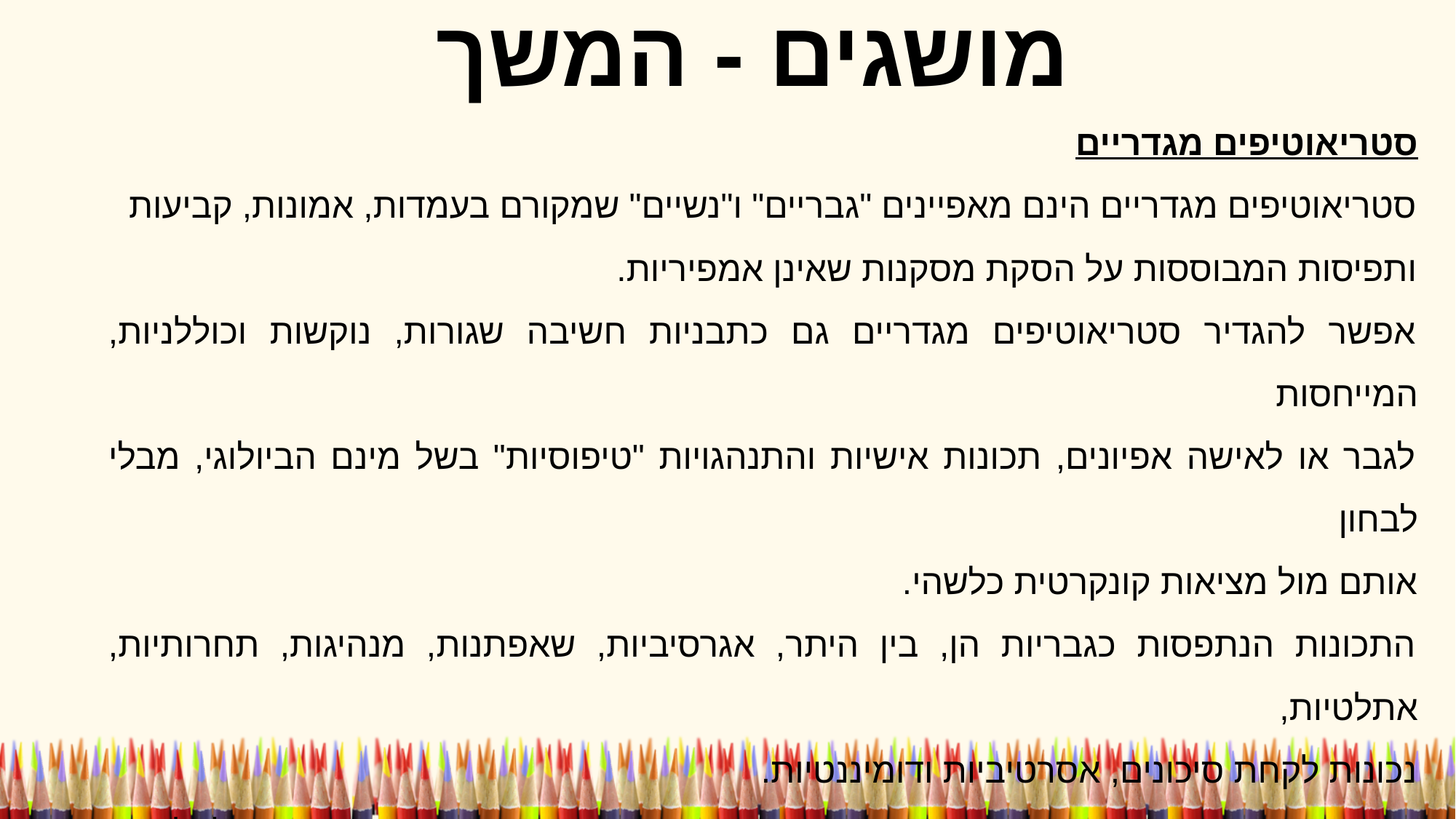

מושגים - המשך
סטריאוטיפים מגדריים
סטריאוטיפים מגדריים הינם מאפיינים "גבריים" ו"נשיים" שמקורם בעמדות, אמונות, קביעות
ותפיסות המבוססות על הסקת מסקנות שאינן אמפיריות.
אפשר להגדיר סטריאוטיפים מגדריים גם כתבניות חשיבה שגורות, נוקשות וכוללניות, המייחסות
לגבר או לאישה אפיונים, תכונות אישיות והתנהגויות "טיפוסיות" בשל מינם הביולוגי, מבלי לבחון
אותם מול מציאות קונקרטית כלשהי.
התכונות הנתפסות כגבריות הן, בין היתר, אגרסיביות, שאפתנות, מנהיגות, תחרותיות, אתלטיות,
נכונות לקחת סיכונים, אסרטיביות ודומיננטיות.
התכונות הנתפסות כנשיות הן, בין היתר, ביישנות, חום, רכות, עדינות, רגישות, עזרה לזולת,
אינטואיציה ואסתטיקה.